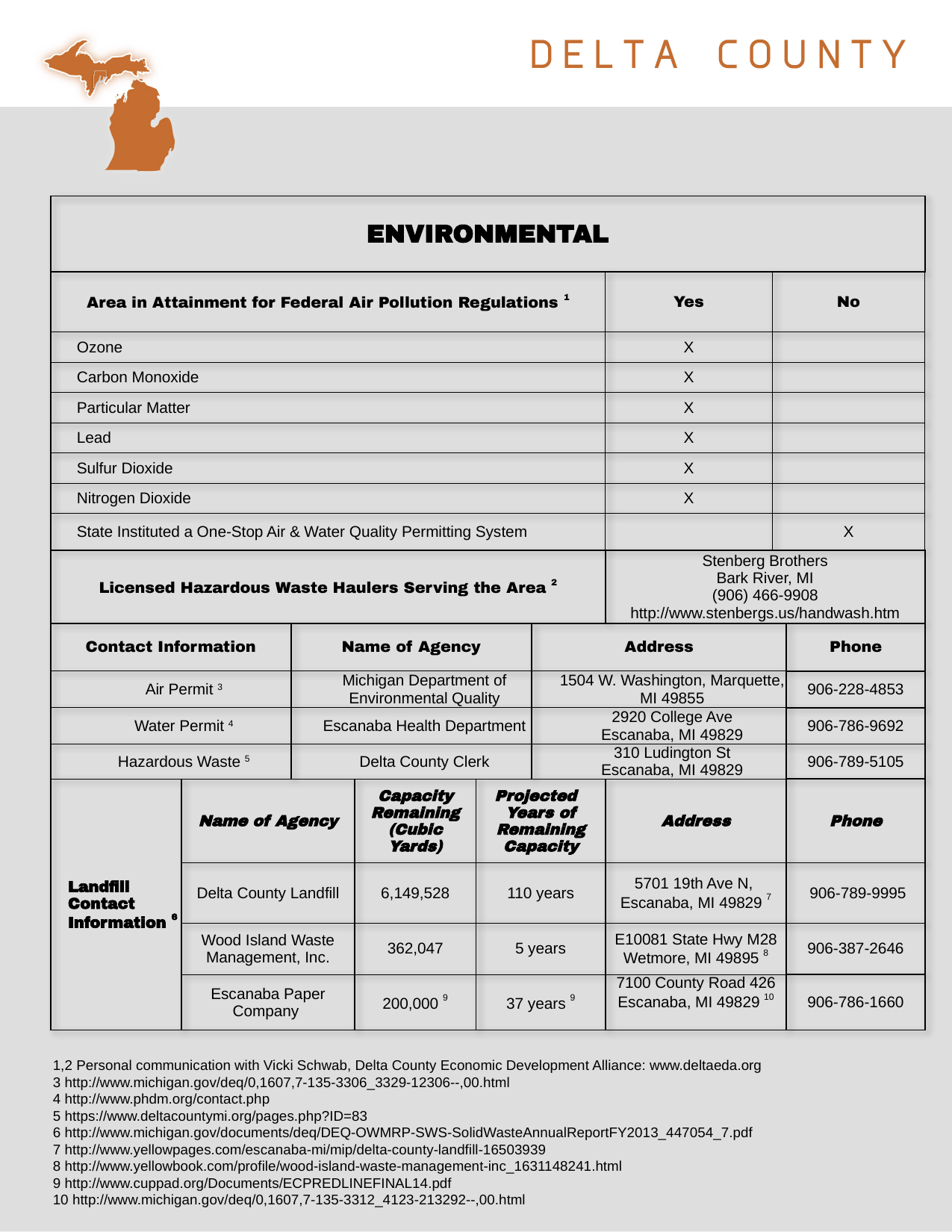

| ENVIRONMENTAL |  |  |  |  |  |  |  |  |
| --- | --- | --- | --- | --- | --- | --- | --- | --- |
| Area in Attainment for Federal Air Pollution Regulations 1 |  |  |  |  |  | Yes | No |  |
| Ozone |  |  |  |  |  | X |  |  |
| Carbon Monoxide |  |  |  |  |  | X |  |  |
| Particular Matter |  |  |  |  |  | X |  |  |
| Lead |  |  |  |  |  | X |  |  |
| Sulfur Dioxide |  |  |  |  |  | X |  |  |
| Nitrogen Dioxide |  |  |  |  |  | X |  |  |
| State Instituted a One-Stop Air & Water Quality Permitting System |  |  |  |  |  |  | X |  |
| Licensed Hazardous Waste Haulers Serving the Area 2 |  |  |  |  |  | Stenberg Brothers Bark River, MI (906) 466-9908 http://www.stenbergs.us/handwash.htm |  |  |
| Contact Information |  | Name of Agency |  |  | Address |  |  | Phone |
| Air Permit 3 |  | Michigan Department of Environmental Quality |  |  | 1504 W. Washington, Marquette, MI 49855 |  |  | 906-228-4853 |
| Water Permit 4 |  | Escanaba Health Department |  |  | 2920 College Ave Escanaba, MI 49829 |  |  | 906-786-9692 |
| Hazardous Waste 5 |  | Delta County Clerk |  |  | 310 Ludington St Escanaba, MI 49829 |  |  | 906-789-5105 |
| Landfill Contact Information 6 | Name of Agency |  | Capacity Remaining (Cubic Yards) | Projected Years of Remaining Capacity |  | Address |  | Phone |
|  | Delta County Landfill |  | 6,149,528 | 110 years |  | 5701 19th Ave N, Escanaba, MI 49829 7 |  | 906-789-9995 |
|  | Wood Island Waste Management, Inc. |  | 362,047 | 5 years |  | E10081 State Hwy M28 Wetmore, MI 49895 8 |  | 906-387-2646 |
|  | Escanaba Paper Company |  | 200,000 9 | 37 years 9 |  | 7100 County Road 426 Escanaba, MI 49829 10 |  | 906-786-1660 |
1,2 Personal communication with Vicki Schwab, Delta County Economic Development Alliance: www.deltaeda.org
3 http://www.michigan.gov/deq/0,1607,7-135-3306_3329-12306--,00.html
4 http://www.phdm.org/contact.php
5 https://www.deltacountymi.org/pages.php?ID=83
6 http://www.michigan.gov/documents/deq/DEQ-OWMRP-SWS-SolidWasteAnnualReportFY2013_447054_7.pdf
7 http://www.yellowpages.com/escanaba-mi/mip/delta-county-landfill-16503939
8 http://www.yellowbook.com/profile/wood-island-waste-management-inc_1631148241.html
9 http://www.cuppad.org/Documents/ECPREDLINEFINAL14.pdf
10 http://www.michigan.gov/deq/0,1607,7-135-3312_4123-213292--,00.html